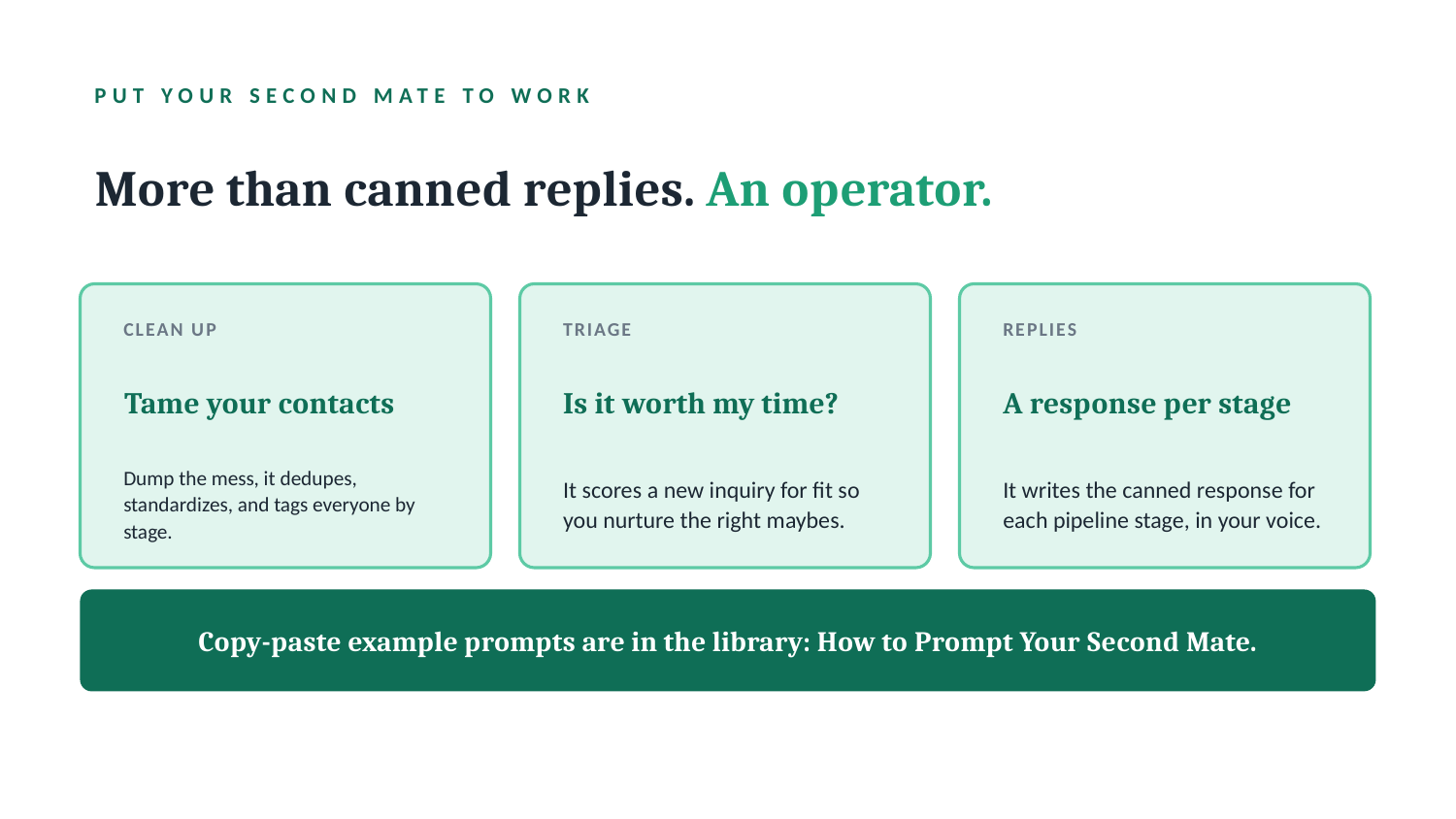

PUT YOUR SECOND MATE TO WORK
More than canned replies. An operator.

CLEAN UP
TRIAGE
REPLIES
Tame your contacts
Is it worth my time?
A response per stage
Dump the mess, it dedupes, standardizes, and tags everyone by stage.
It scores a new inquiry for fit so you nurture the right maybes.
It writes the canned response for each pipeline stage, in your voice.

Copy-paste example prompts are in the library: How to Prompt Your Second Mate.